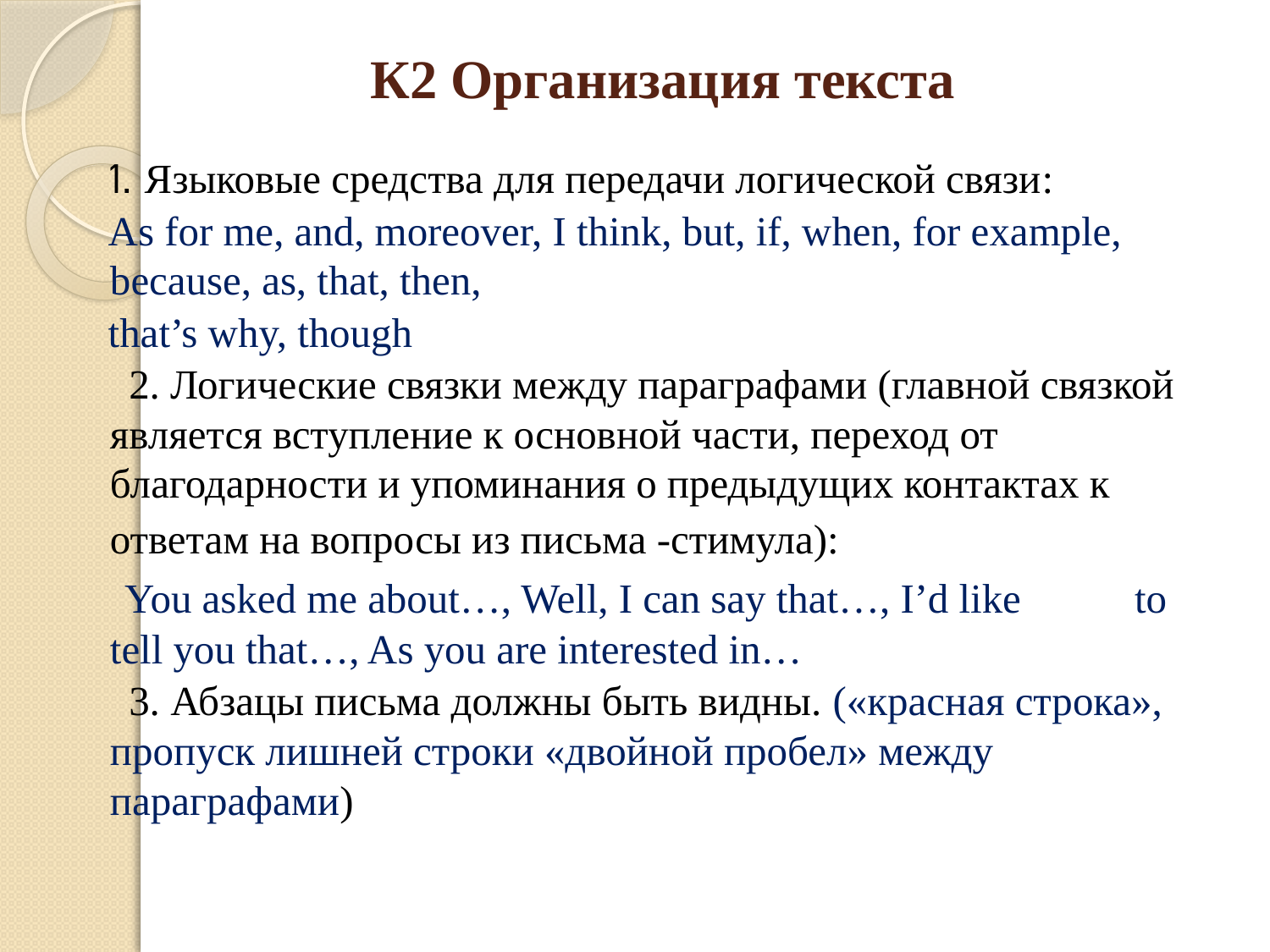

# К2 Организация текста
	1. Языковые средства для передачи логической связи:
   As for me, and, moreover, I think, but, if, when, for example, because, as, that, then,
   that’s why, though
     2. Логические связки между параграфами (главной связкой является вступление к основной части, переход от благодарности и упоминания о предыдущих контактах к ответам на вопросы из письма -стимула):
    You asked me about…, Well, I can say that…, I’d like           to tell you that…, As you are interested in…
     3. Абзацы письма должны быть видны. («красная строка»,  пропуск лишней строки «двойной пробел» между параграфами)